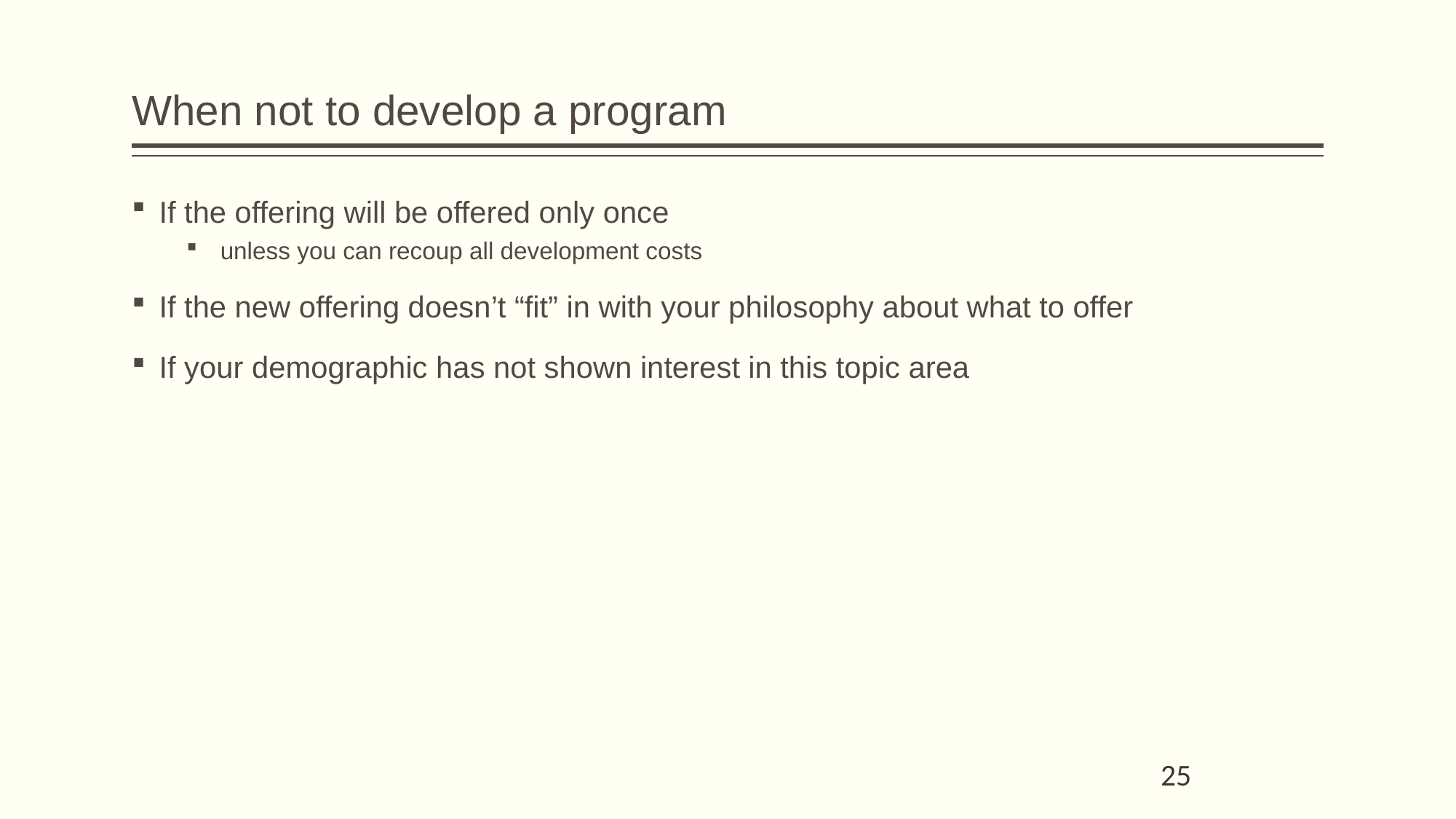

# When not to develop a program
If the offering will be offered only once
 unless you can recoup all development costs
If the new offering doesn’t “fit” in with your philosophy about what to offer
If your demographic has not shown interest in this topic area

            25